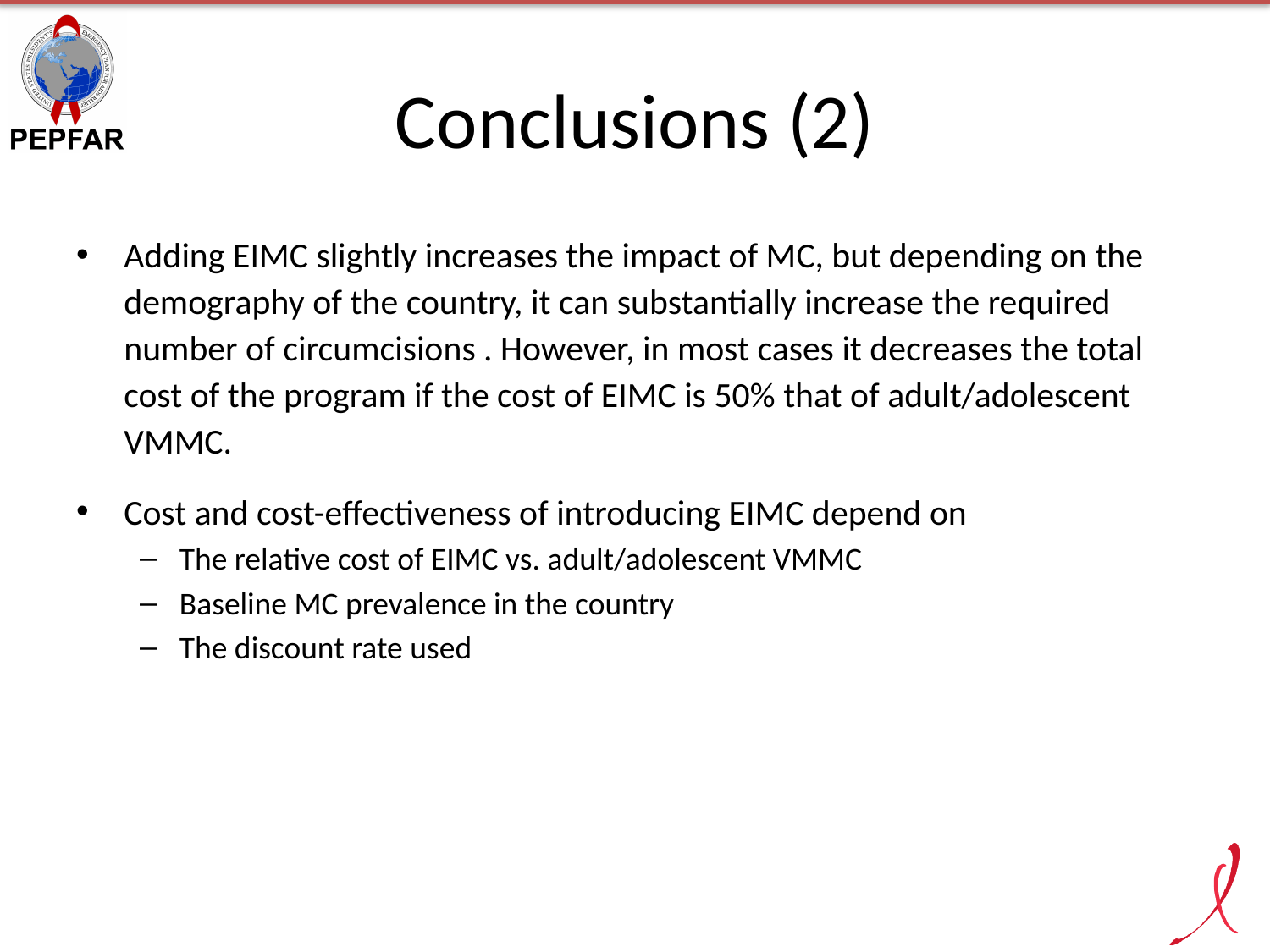

# Conclusions (2)
Adding EIMC slightly increases the impact of MC, but depending on the demography of the country, it can substantially increase the required number of circumcisions . However, in most cases it decreases the total cost of the program if the cost of EIMC is 50% that of adult/adolescent VMMC.
Cost and cost-effectiveness of introducing EIMC depend on
The relative cost of EIMC vs. adult/adolescent VMMC
Baseline MC prevalence in the country
The discount rate used